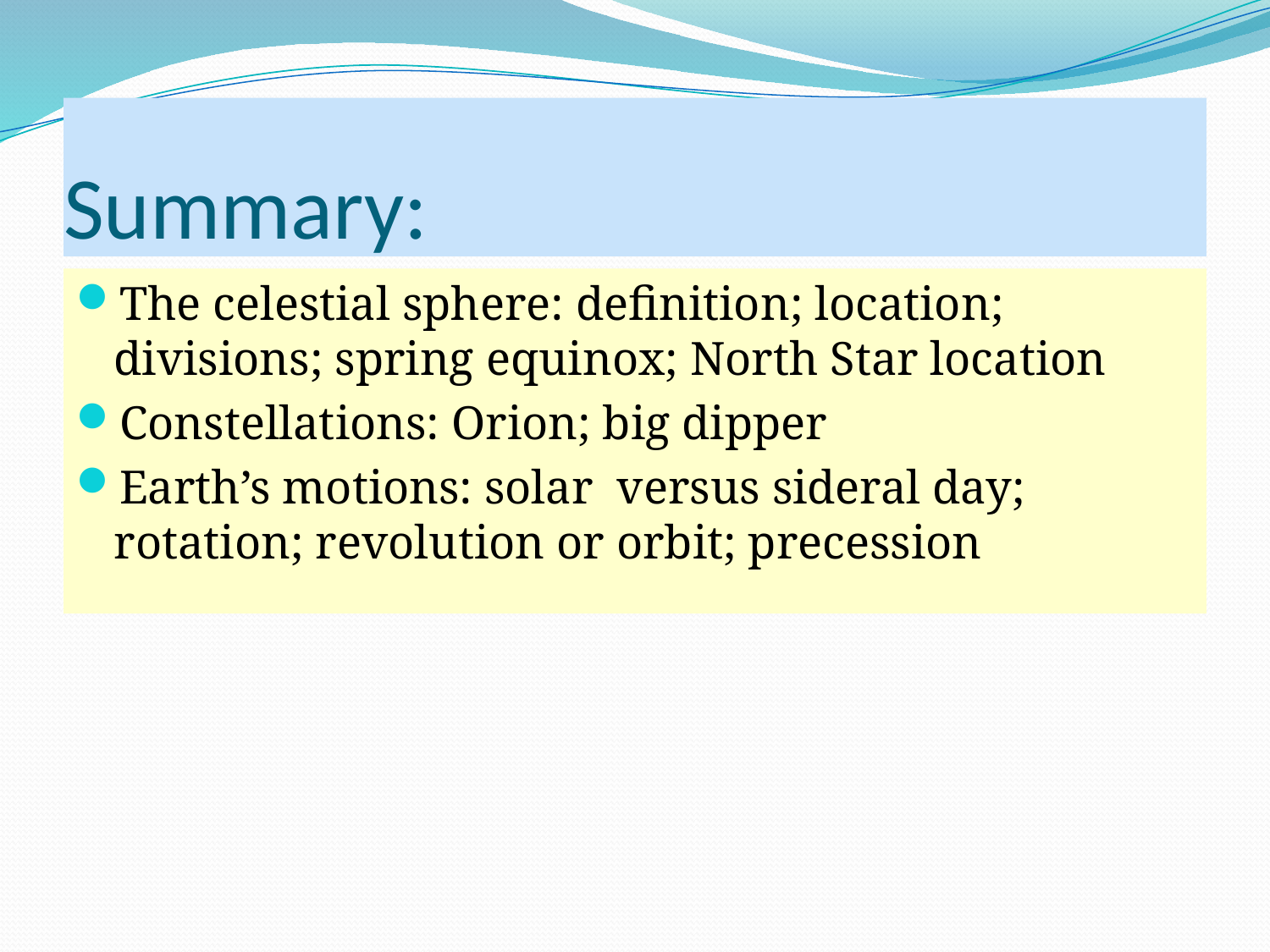

# Summary:
The celestial sphere: definition; location; divisions; spring equinox; North Star location
Constellations: Orion; big dipper
Earth’s motions: solar  versus sideral day; rotation; revolution or orbit; precession